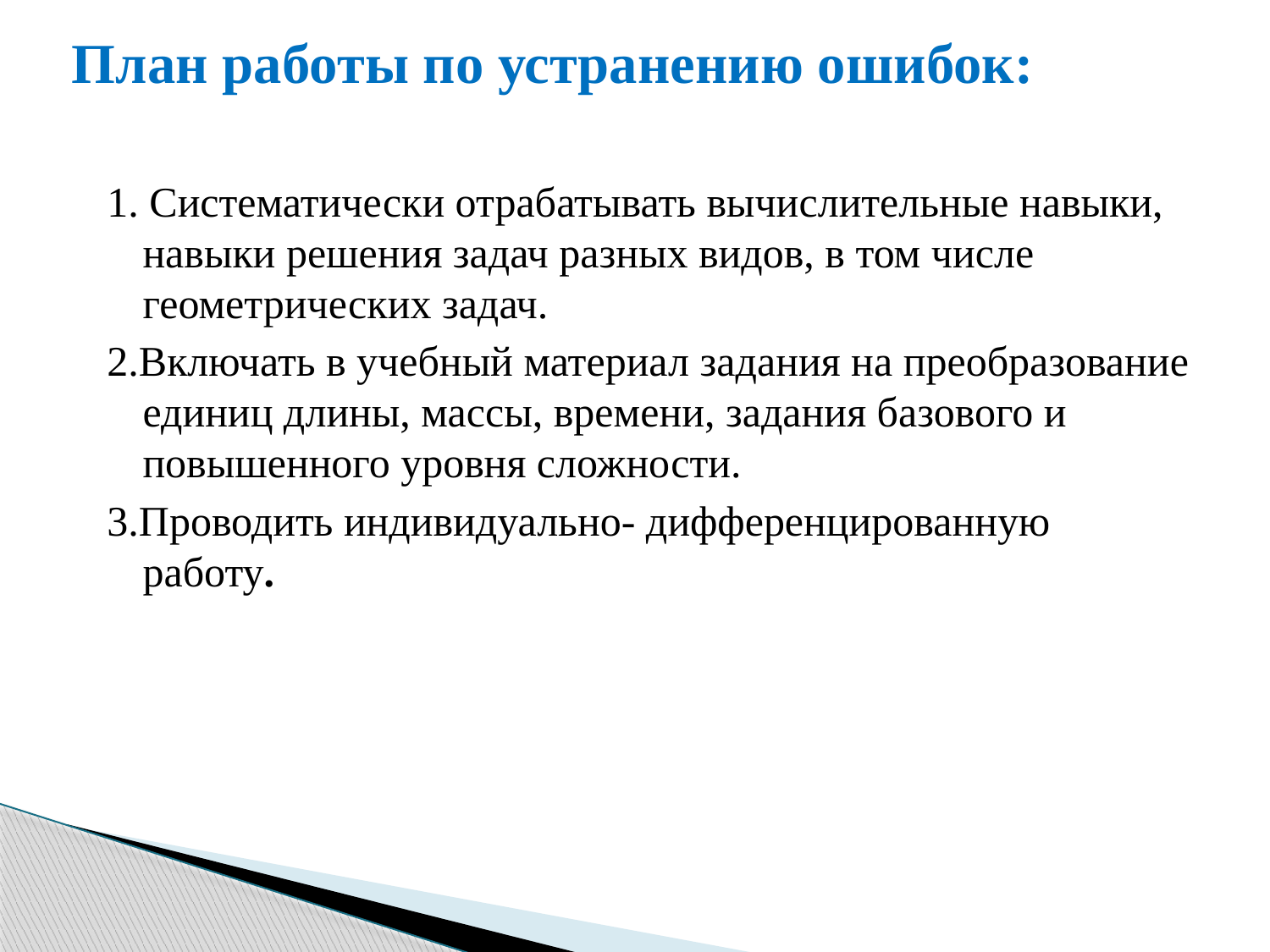

# План работы по устранению ошибок:
1. Систематически отрабатывать вычислительные навыки, навыки решения задач разных видов, в том числе геометрических задач.
2.Включать в учебный материал задания на преобразование единиц длины, массы, времени, задания базового и повышенного уровня сложности.
3.Проводить индивидуально- дифференцированную   работу.